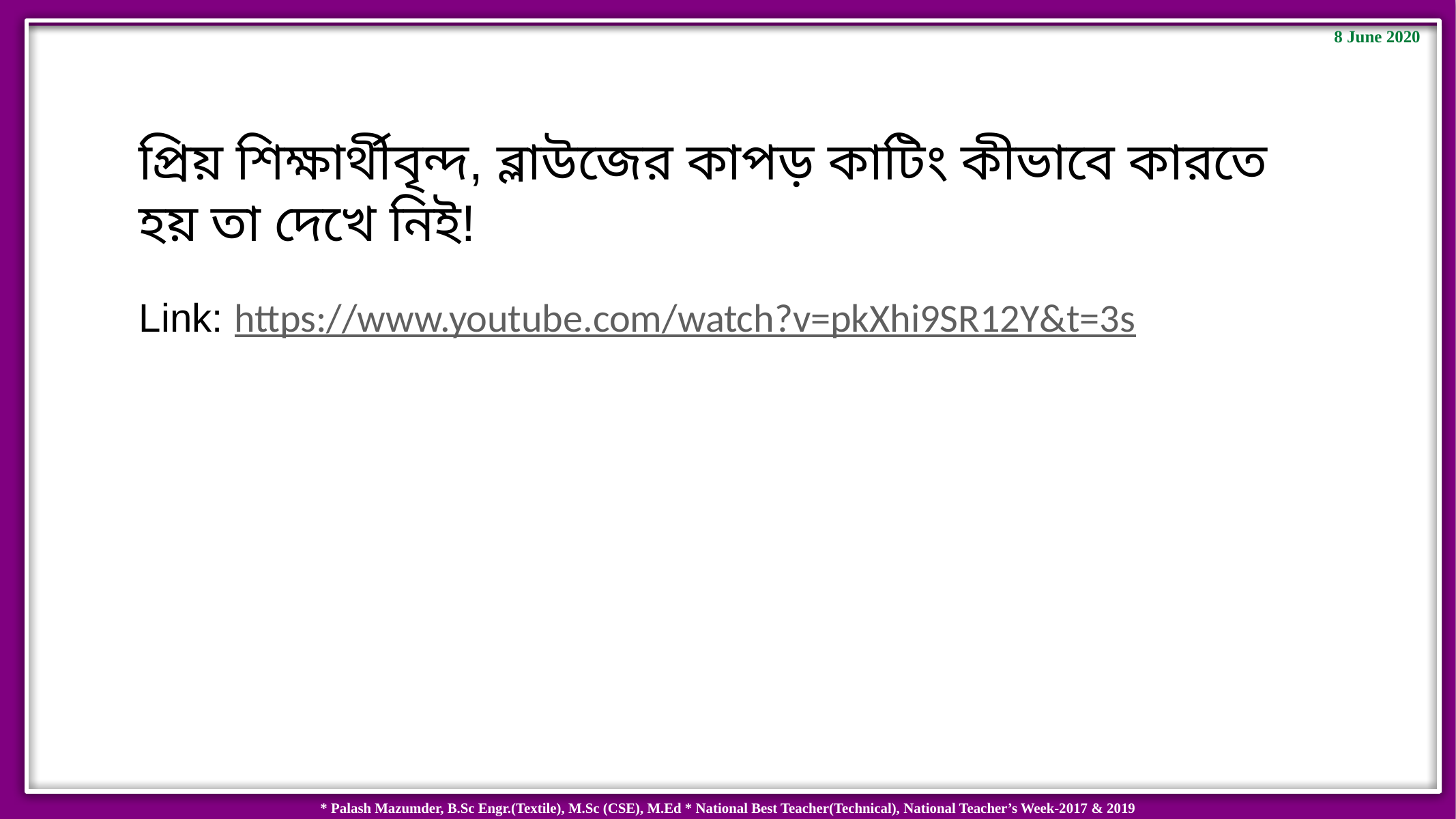

প্রিয় শিক্ষার্থীবৃন্দ, ব্লাউজের কাপড় কাটিং কীভাবে কারতে হয় তা দেখে নিই!
Link: https://www.youtube.com/watch?v=pkXhi9SR12Y&t=3s